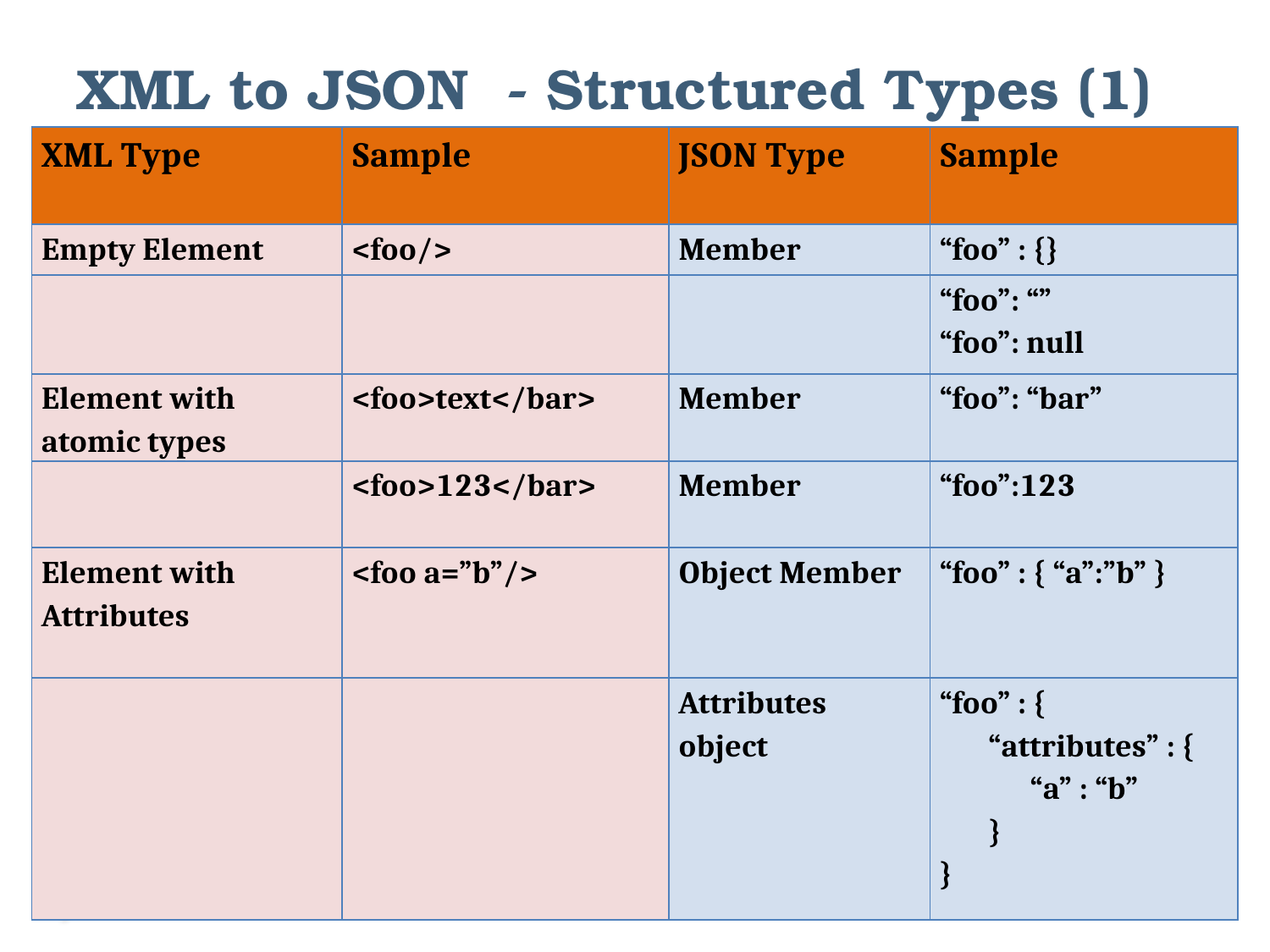

# XML to JSON  - Structured Types (1)
| XML Type | Sample | JSON Type | Sample |
| --- | --- | --- | --- |
| Empty Element | <foo/> | Member | “foo” : {} |
|  |  |  | “foo”: “” “foo”: null |
| Element with atomic types | <foo>text</bar> | Member | “foo”: “bar” |
|  | <foo>123</bar> | Member | “foo”:123 |
| Element with Attributes | <foo a=”b”/> | Object Member | “foo” : { “a”:”b” } |
|  |  | Attributes object | “foo” : { “attributes” : { “a” : “b” } } |
Slide 12